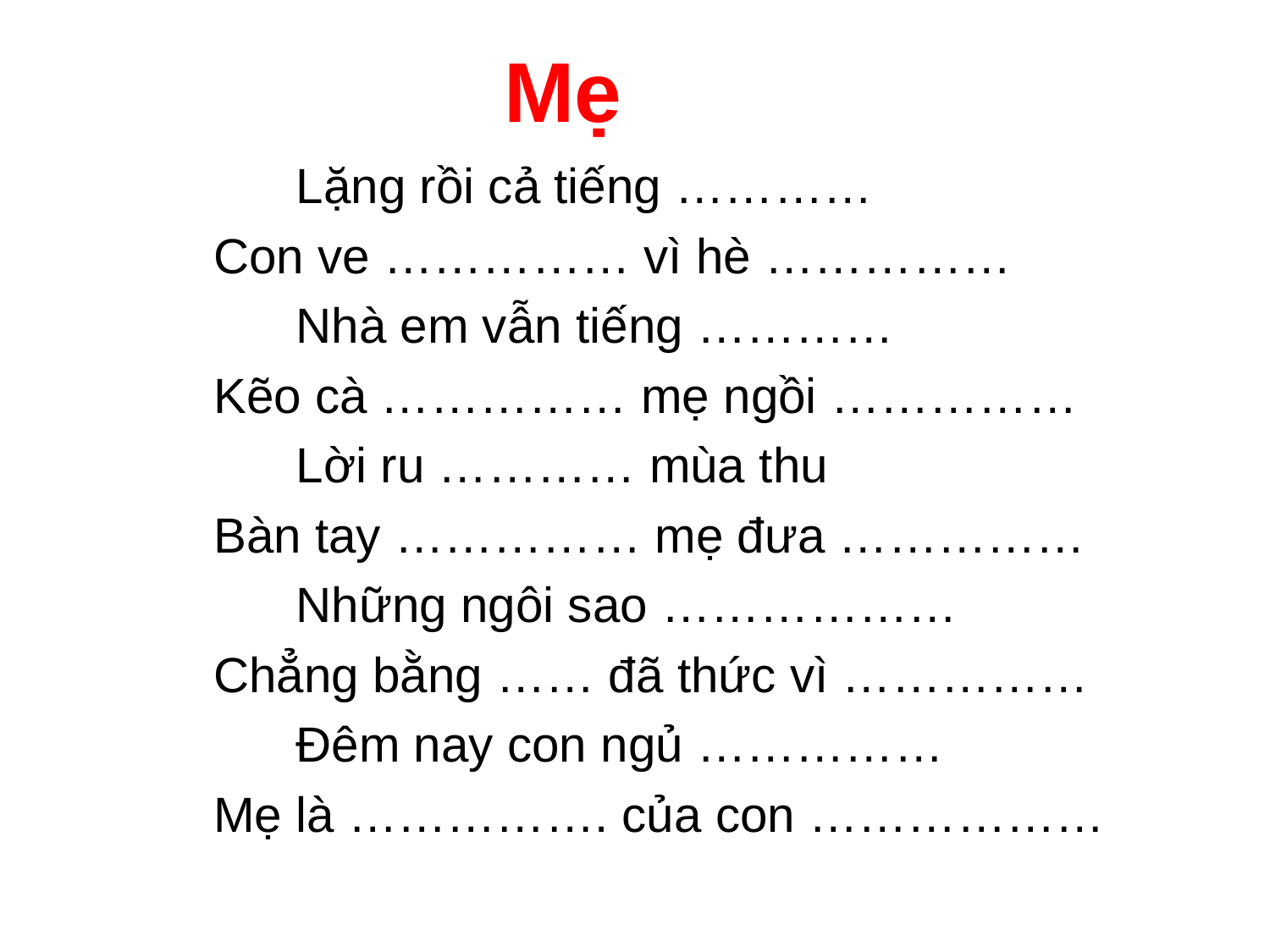

Mẹ
      Lặng rồi cả tiếng …………
Con ve …………… vì hè ……………
      Nhà em vẫn tiếng …………
Kẽo cà …………… mẹ ngồi ……………
      Lời ru ………… mùa thu
Bàn tay …………… mẹ đưa ……………
      Những ngôi sao ………………
Chẳng bằng …… đã thức vì ……………
      Đêm nay con ngủ ……………
Mẹ là ……………. của con ………………